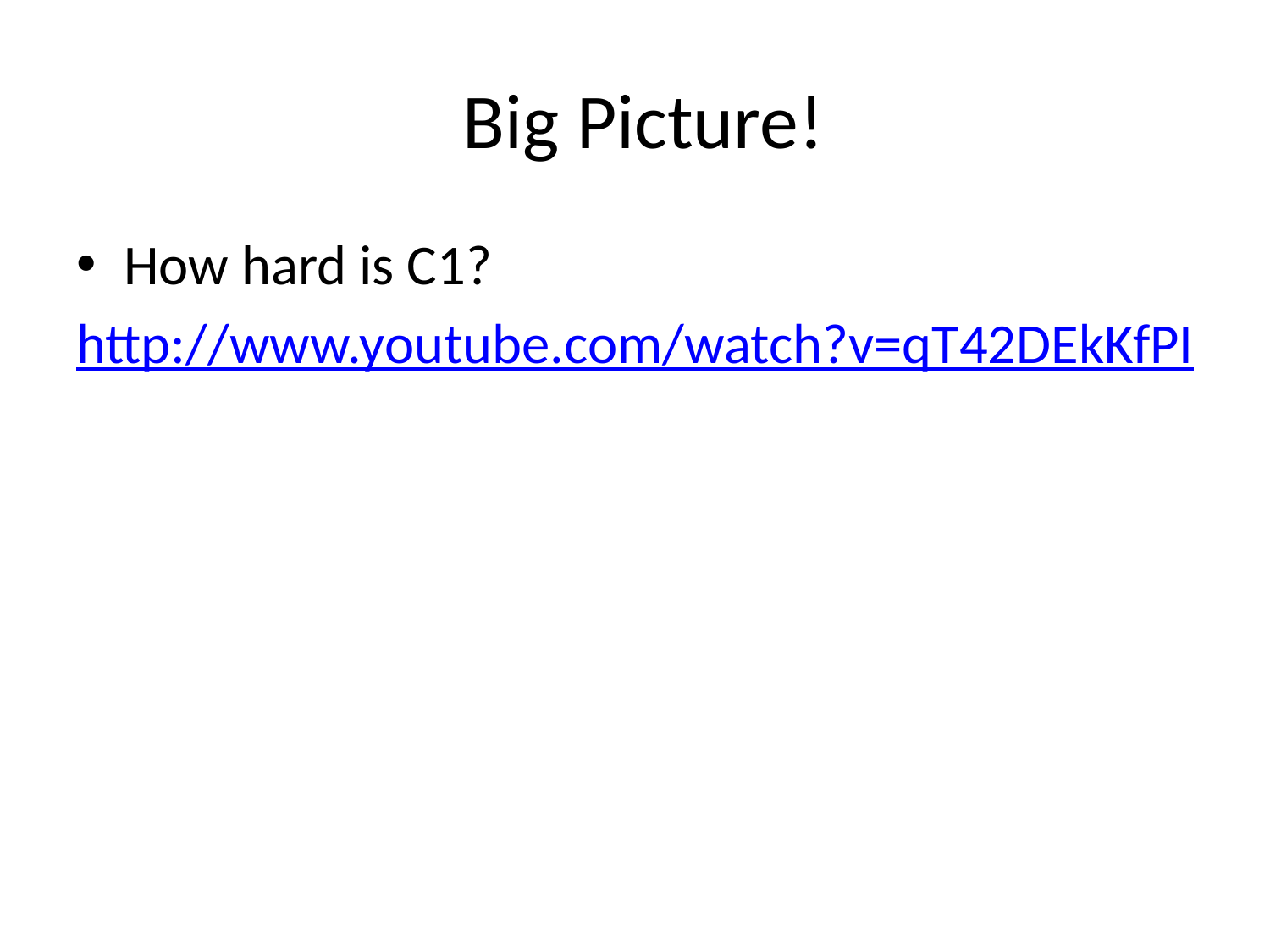

# Big Picture!
How hard is C1?
http://www.youtube.com/watch?v=qT42DEkKfPI